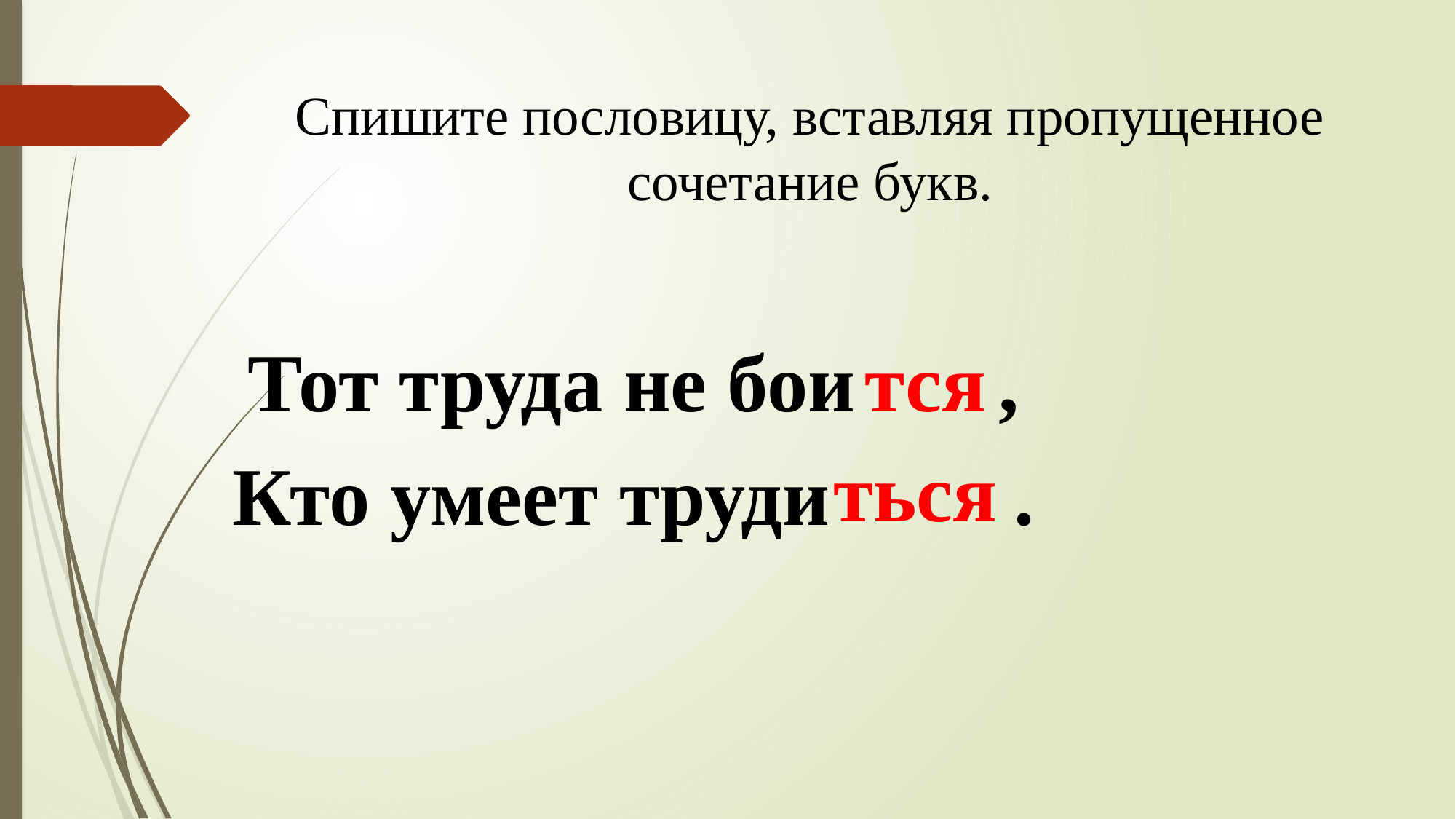

# Спишите пословицу, вставляя пропущенное сочетание букв.
Тот труда не бои       ,
Кто умеет труди         .
тся
ться